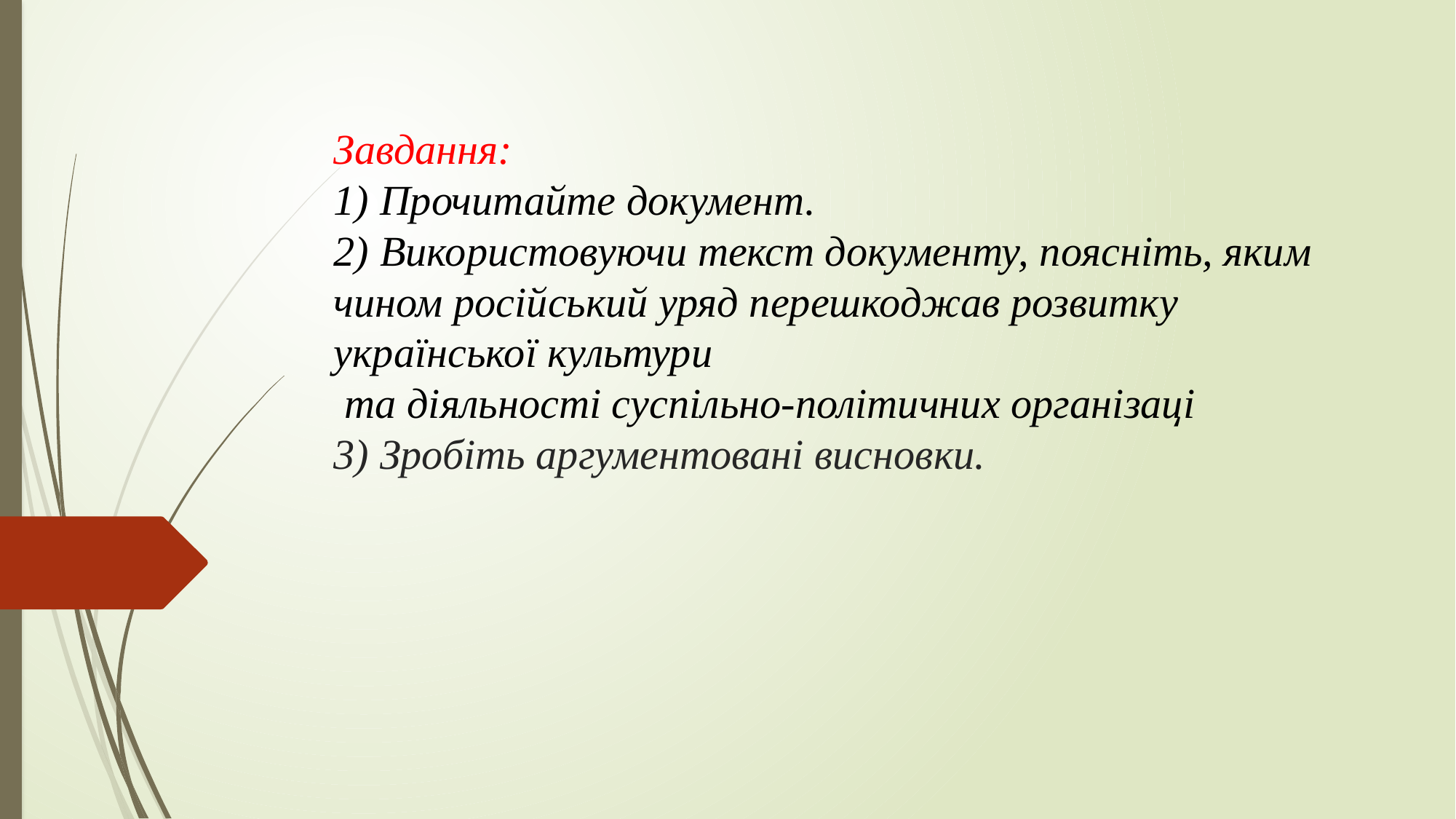

# Завдання: 1) Прочитайте документ. 2) Використовуючи текст документу, поясніть, яким чином російський уряд перешкоджав розвитку української культури та діяльності суспільно-політичних організаці 3) Зробіть аргументовані висновки.